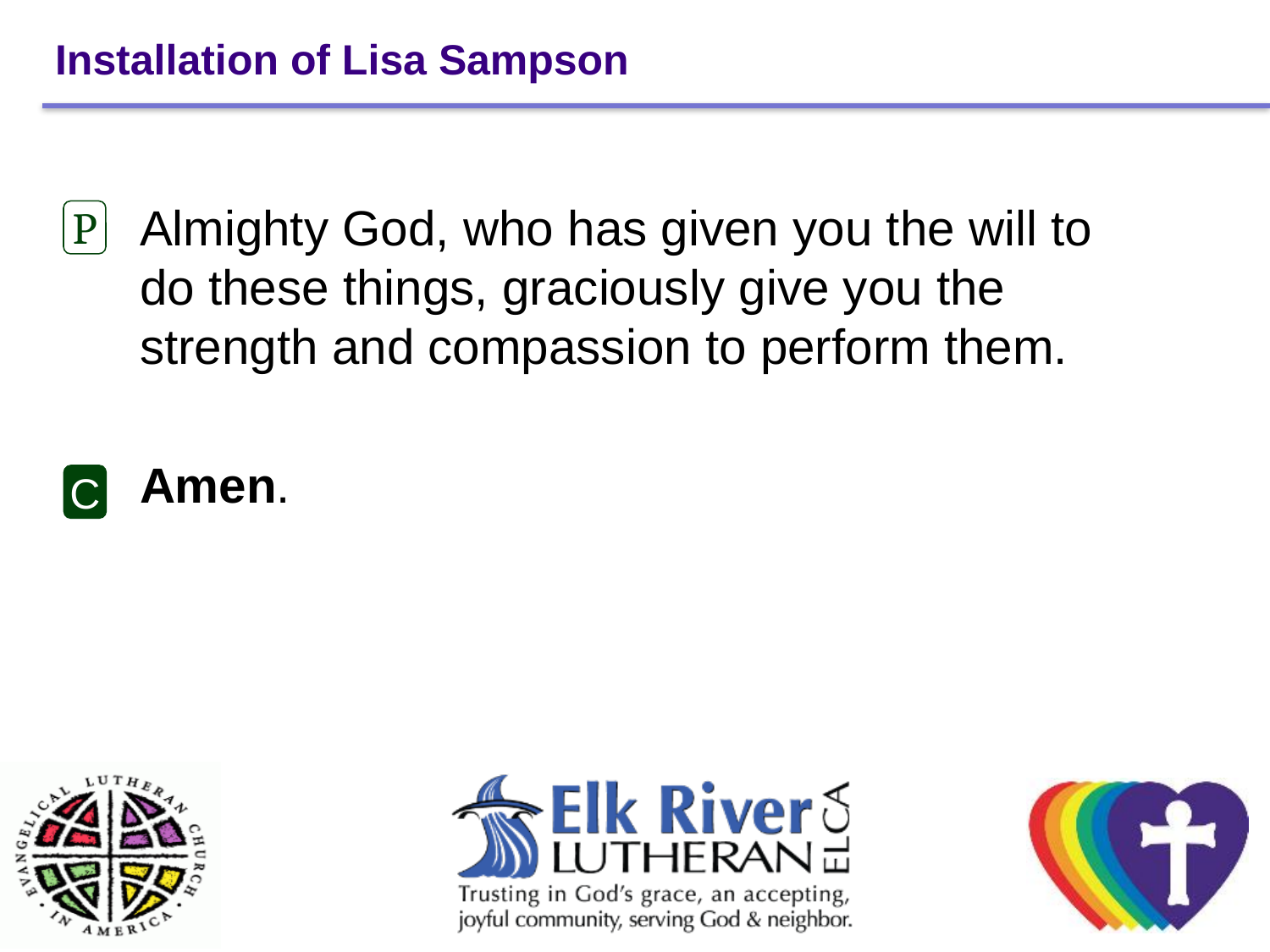

# Installation of Lisa Sampson
Almighty God, who has given you the will to do these things, graciously give you the strength and compassion to perform them.

Amen.
P
C